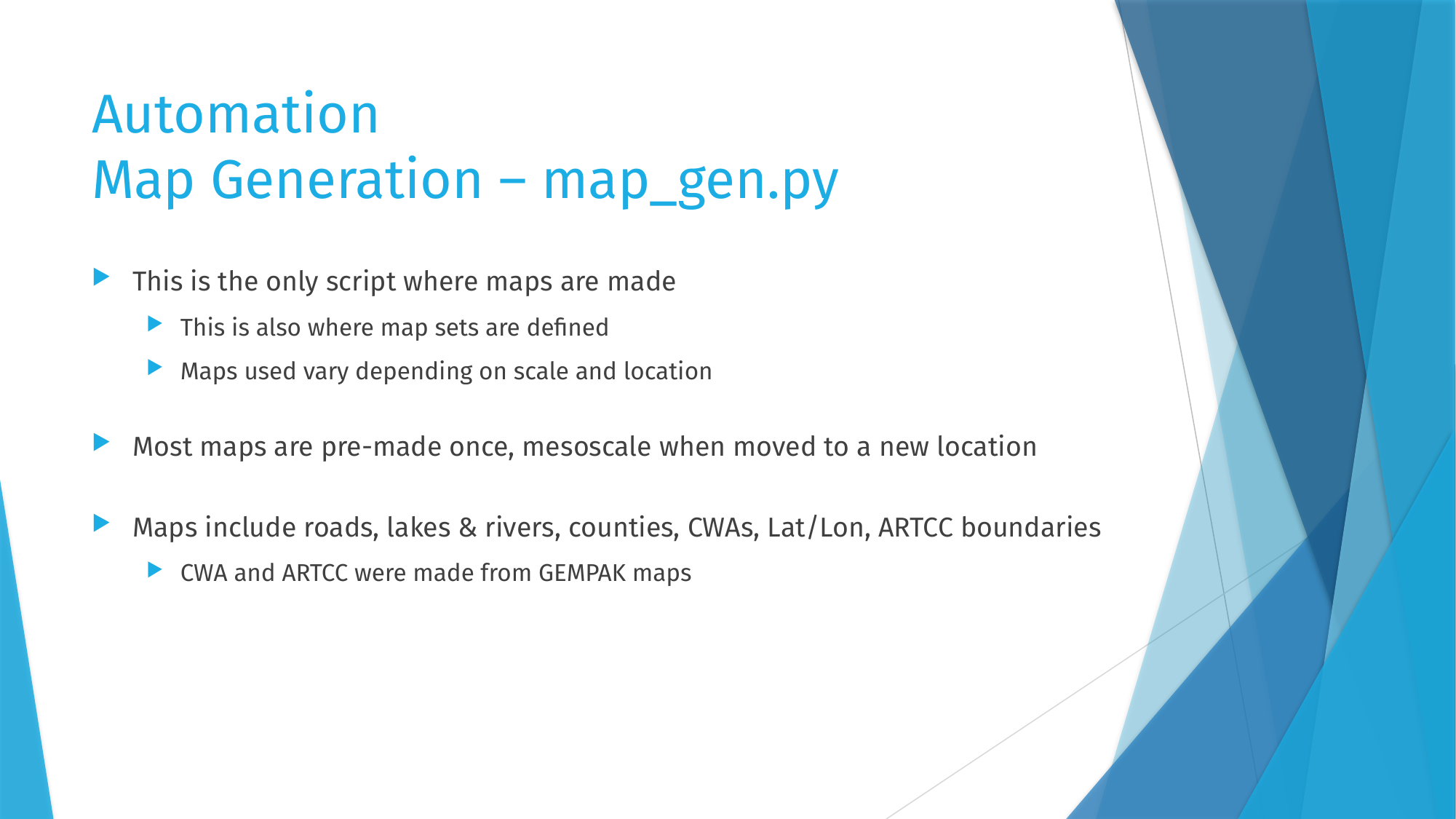

# Automation Map Generation – map_gen.py
This is the only script where maps are made
This is also where map sets are defined
Maps used vary depending on scale and location
Most maps are pre-made once, mesoscale when moved to a new location
Maps include roads, lakes & rivers, counties, CWAs, Lat/Lon, ARTCC boundaries
CWA and ARTCC were made from GEMPAK maps